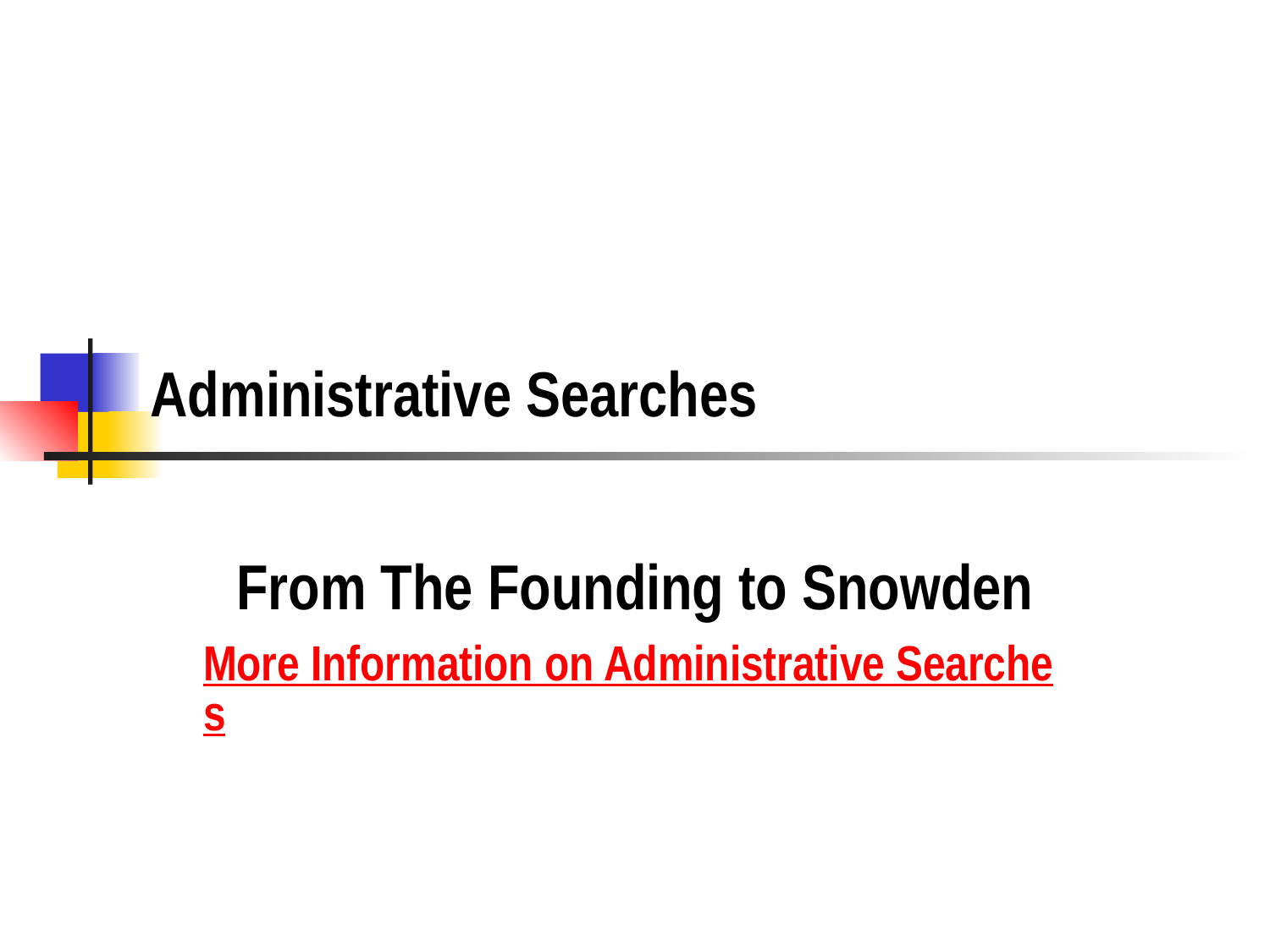

# Administrative Searches
From The Founding to Snowden
More Information on Administrative Searches